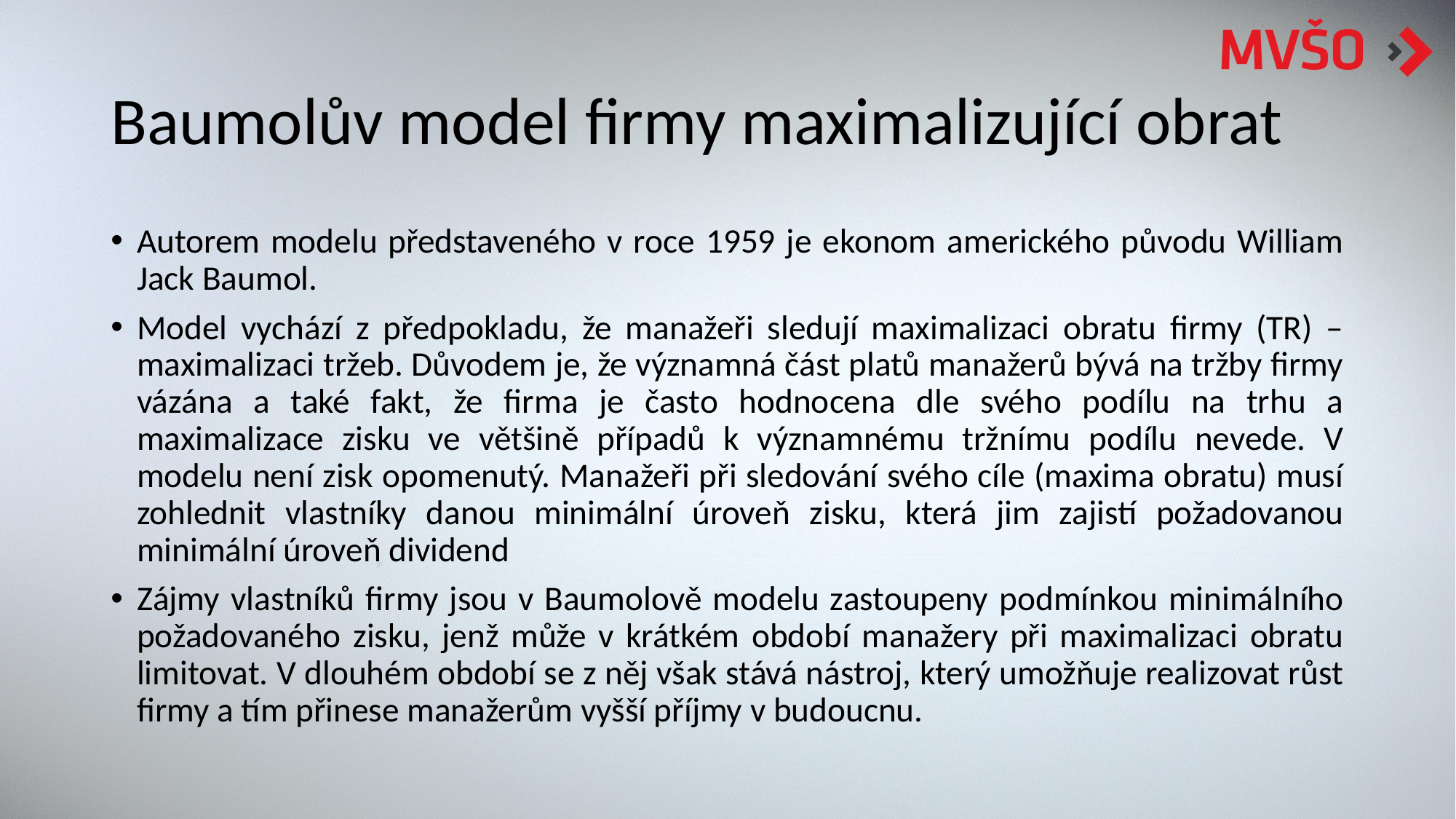

# Baumolův model firmy maximalizující obrat
Autorem modelu představeného v roce 1959 je ekonom amerického původu William Jack Baumol.
Model vychází z předpokladu, že manažeři sledují maximalizaci obratu firmy (TR) – maximalizaci tržeb. Důvodem je, že významná část platů manažerů bývá na tržby firmy vázána a také fakt, že firma je často hodnocena dle svého podílu na trhu a maximalizace zisku ve většině případů k významnému tržnímu podílu nevede. V modelu není zisk opomenutý. Manažeři při sledování svého cíle (maxima obratu) musí zohlednit vlastníky danou minimální úroveň zisku, která jim zajistí požadovanou minimální úroveň dividend
Zájmy vlastníků firmy jsou v Baumolově modelu zastoupeny podmínkou minimálního požadovaného zisku, jenž může v krátkém období manažery při maximalizaci obratu limitovat. V dlouhém období se z něj však stává nástroj, který umožňuje realizovat růst firmy a tím přinese manažerům vyšší příjmy v budoucnu.